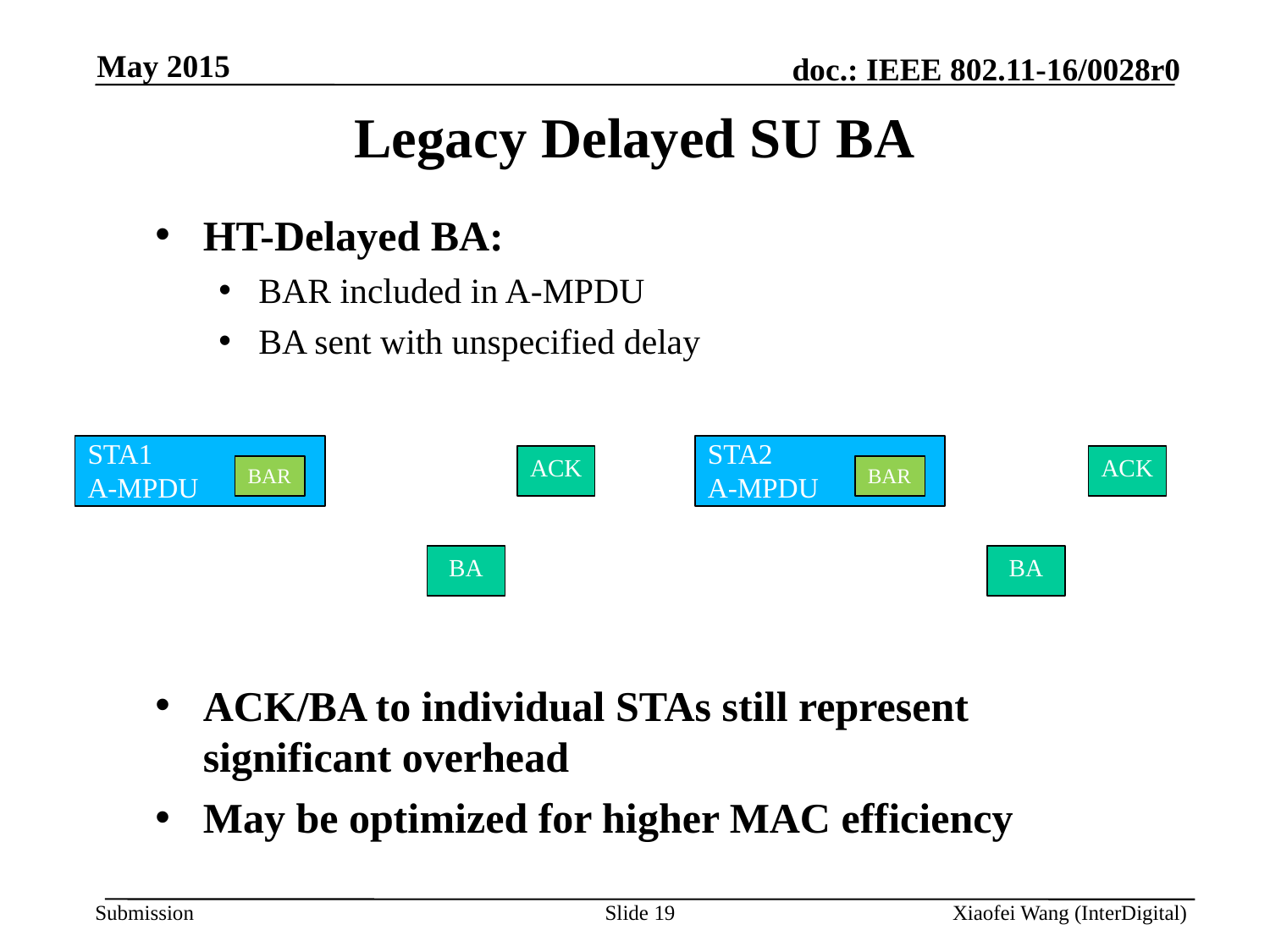

May 2015
Legacy Delayed SU BA
HT-Delayed BA:
BAR included in A-MPDU
BA sent with unspecified delay

ACK/BA to individual STAs still represent significant overhead
May be optimized for higher MAC efficiency
STA1
A-MPDU
STA2
A-MPDU
ACK
ACK
BAR
BAR
BA
BA
Slide 19
Xiaofei Wang (InterDigital)